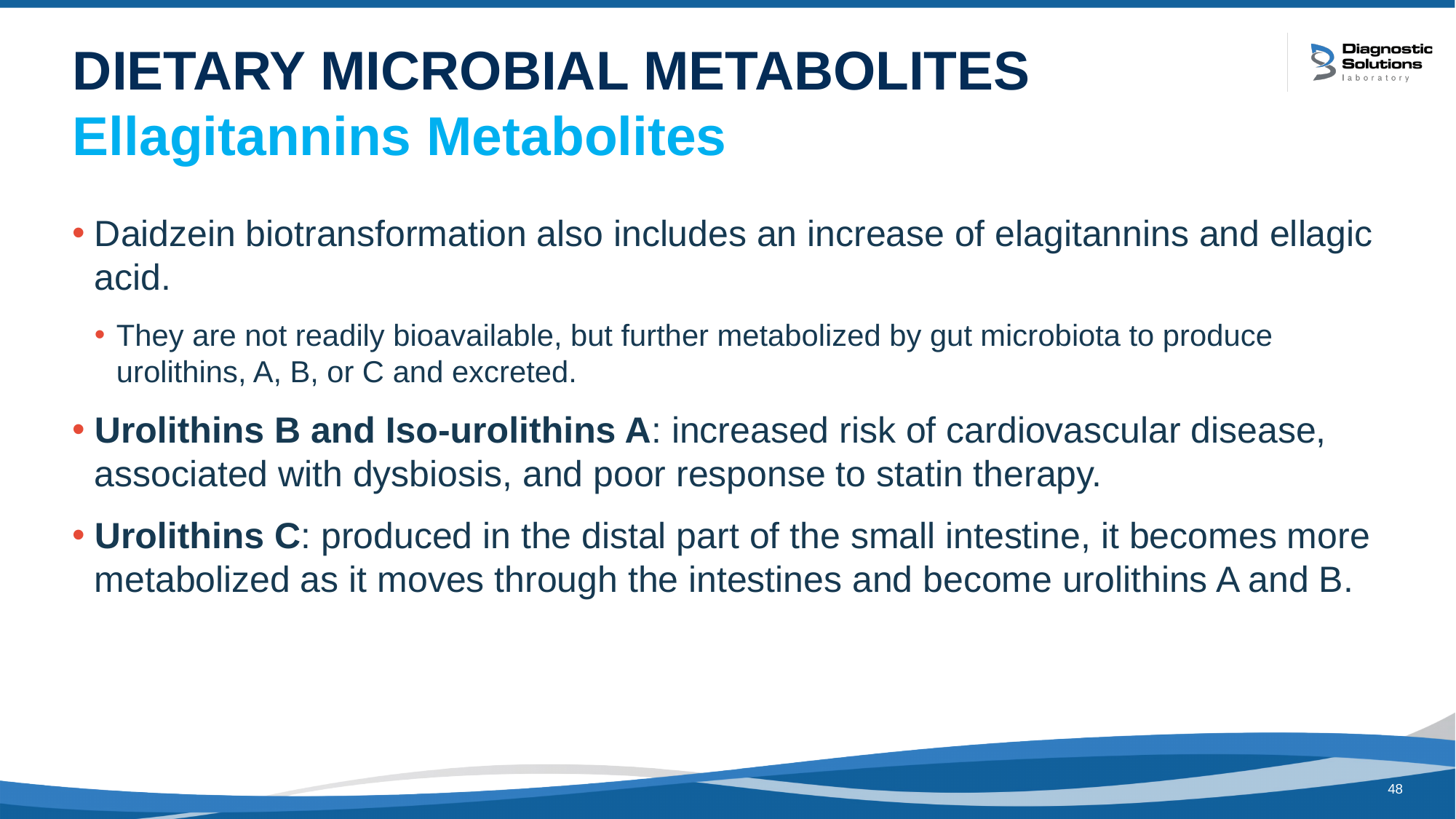

# DIETARY MICROBIAL METABOLITES Ellagitannins Metabolites
Daidzein biotransformation also includes an increase of elagitannins and ellagic acid.
They are not readily bioavailable, but further metabolized by gut microbiota to produce urolithins, A, B, or C and excreted.
Urolithins B and Iso-urolithins A: increased risk of cardiovascular disease, associated with dysbiosis, and poor response to statin therapy.
Urolithins C: produced in the distal part of the small intestine, it becomes more metabolized as it moves through the intestines and become urolithins A and B.